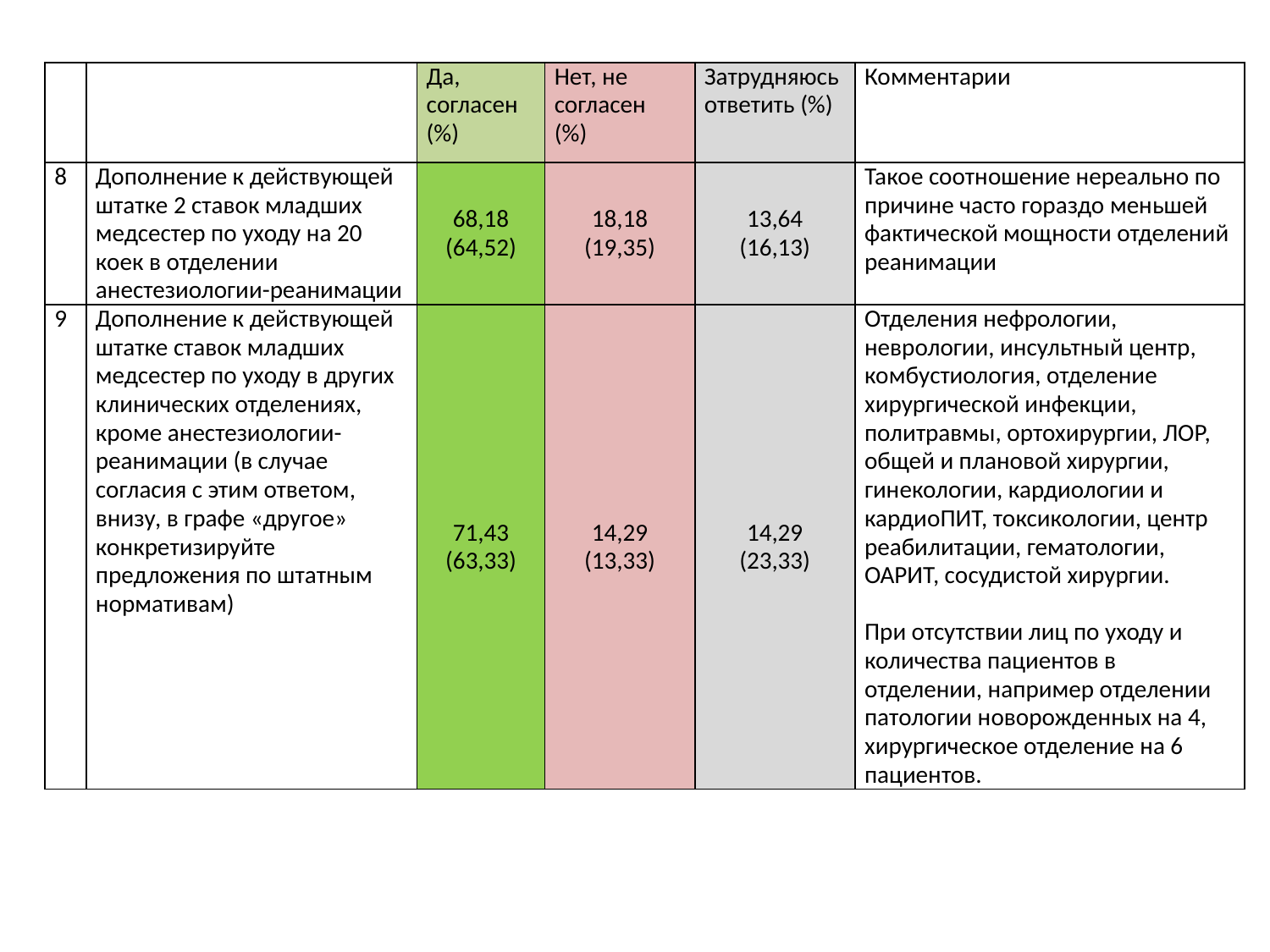

|  |  | Да, согласен (%) | Нет, не согласен (%) | Затрудняюсь ответить (%) | Комментарии |
| --- | --- | --- | --- | --- | --- |
| 8 | Дополнение к действующей штатке 2 ставок младших медсестер по уходу на 20 коек в отделении анестезиологии-реанимации | 68,18 (64,52) | 18,18 (19,35) | 13,64 (16,13) | Такое соотношение нереально по причине часто гораздо меньшей фактической мощности отделений реанимации |
| 9 | Дополнение к действующей штатке ставок младших медсестер по уходу в других клинических отделениях, кроме анестезиологии-реанимации (в случае согласия с этим ответом, внизу, в графе «другое» конкретизируйте предложения по штатным нормативам) | 71,43 (63,33) | 14,29 (13,33) | 14,29 (23,33) | Отделения нефрологии, неврологии, инсультный центр, комбустиология, отделение хирургической инфекции, политравмы, ортохирургии, ЛОР, общей и плановой хирургии, гинекологии, кардиологии и кардиоПИТ, токсикологии, центр реабилитации, гематологии, ОАРИТ, сосудистой хирургии.   При отсутствии лиц по уходу и количества пациентов в отделении, например отделении патологии новорожденных на 4, хирургическое отделение на 6 пациентов. |